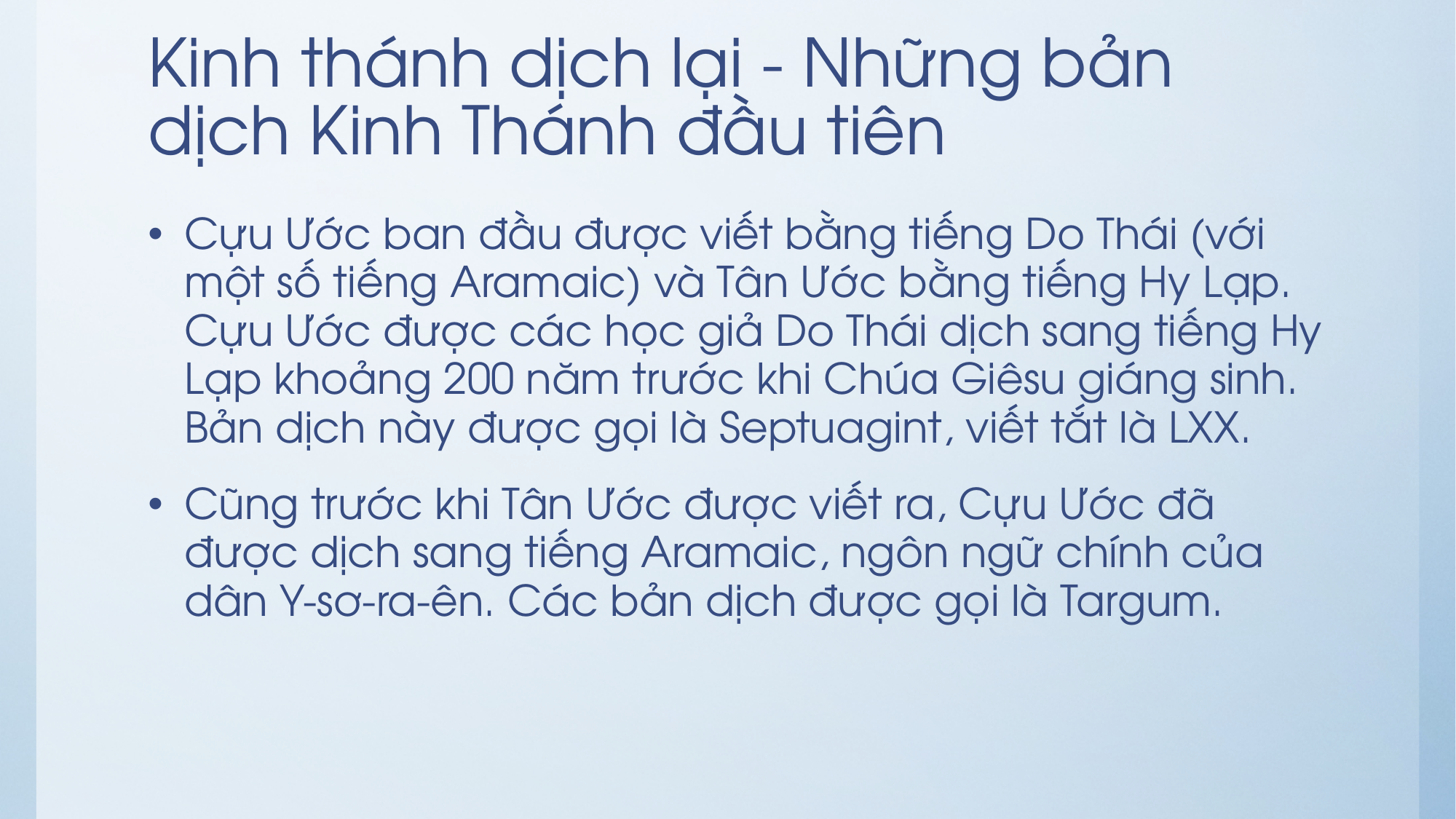

# Kinh thánh dịch lại - Những bản dịch Kinh Thánh đầu tiên
Cựu Ước ban đầu được viết bằng tiếng Do Thái (với một số tiếng Aramaic) và Tân Ước bằng tiếng Hy Lạp. Cựu Ước được các học giả Do Thái dịch sang tiếng Hy Lạp khoảng 200 năm trước khi Chúa Giêsu giáng sinh. Bản dịch này được gọi là Septuagint, viết tắt là LXX.
Cũng trước khi Tân Ước được viết ra, Cựu Ước đã được dịch sang tiếng Aramaic, ngôn ngữ chính của dân Y-sơ-ra-ên. Các bản dịch được gọi là Targum.